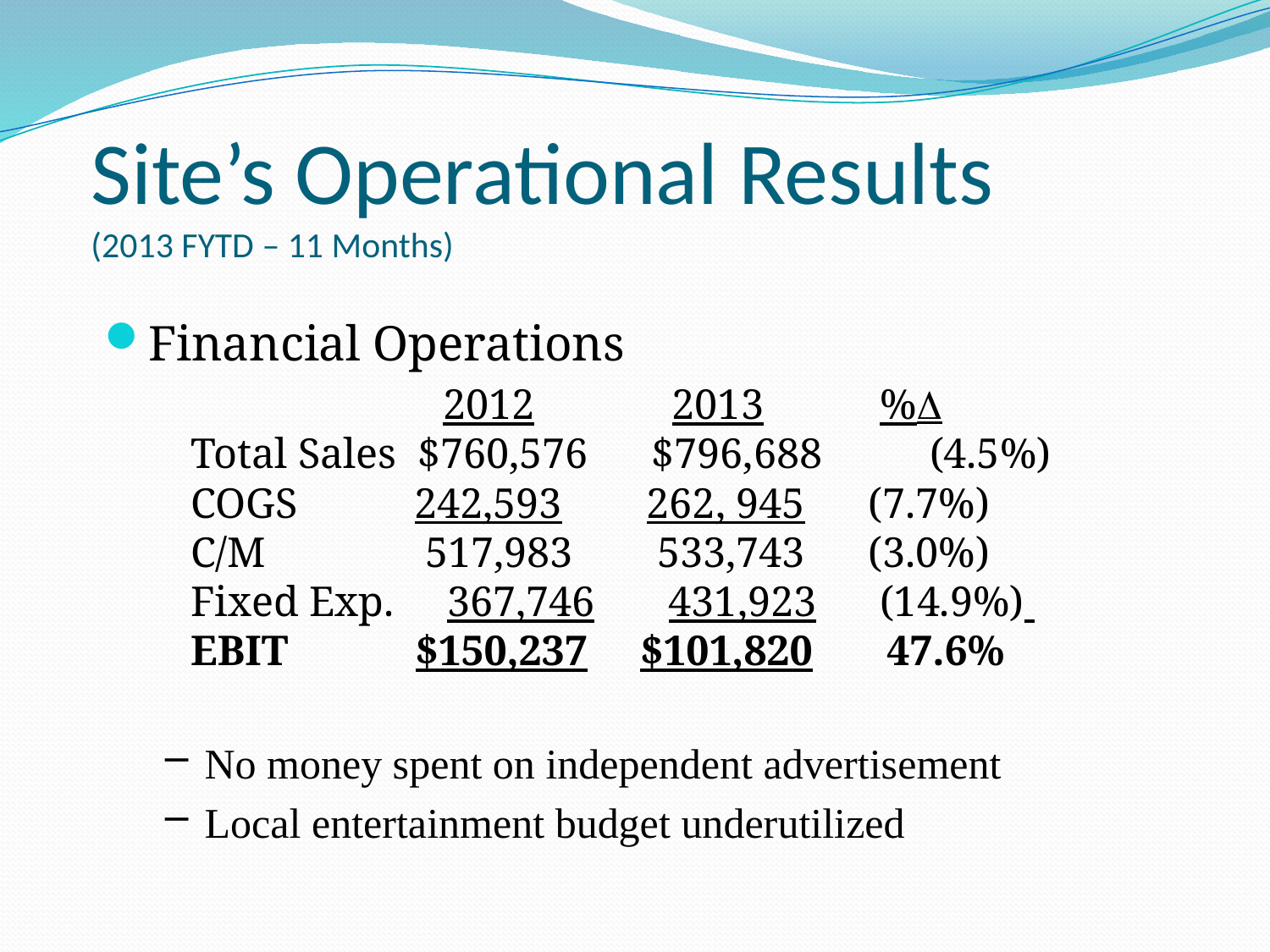

# Site’s Operational Results (2013 FYTD – 11 Months)
Financial Operations
                           2012             2013           %Δ
Total Sales  $760,576      $796,688      	(4.5%)
COGS           242,593        262, 945      (7.7%)
C/M               517,983        533,743      (3.0%)
Fixed Exp.     367,746       431,923      (14.9%)
EBIT            $150,237     $101,820       47.6%
No money spent on independent advertisement
Local entertainment budget underutilized